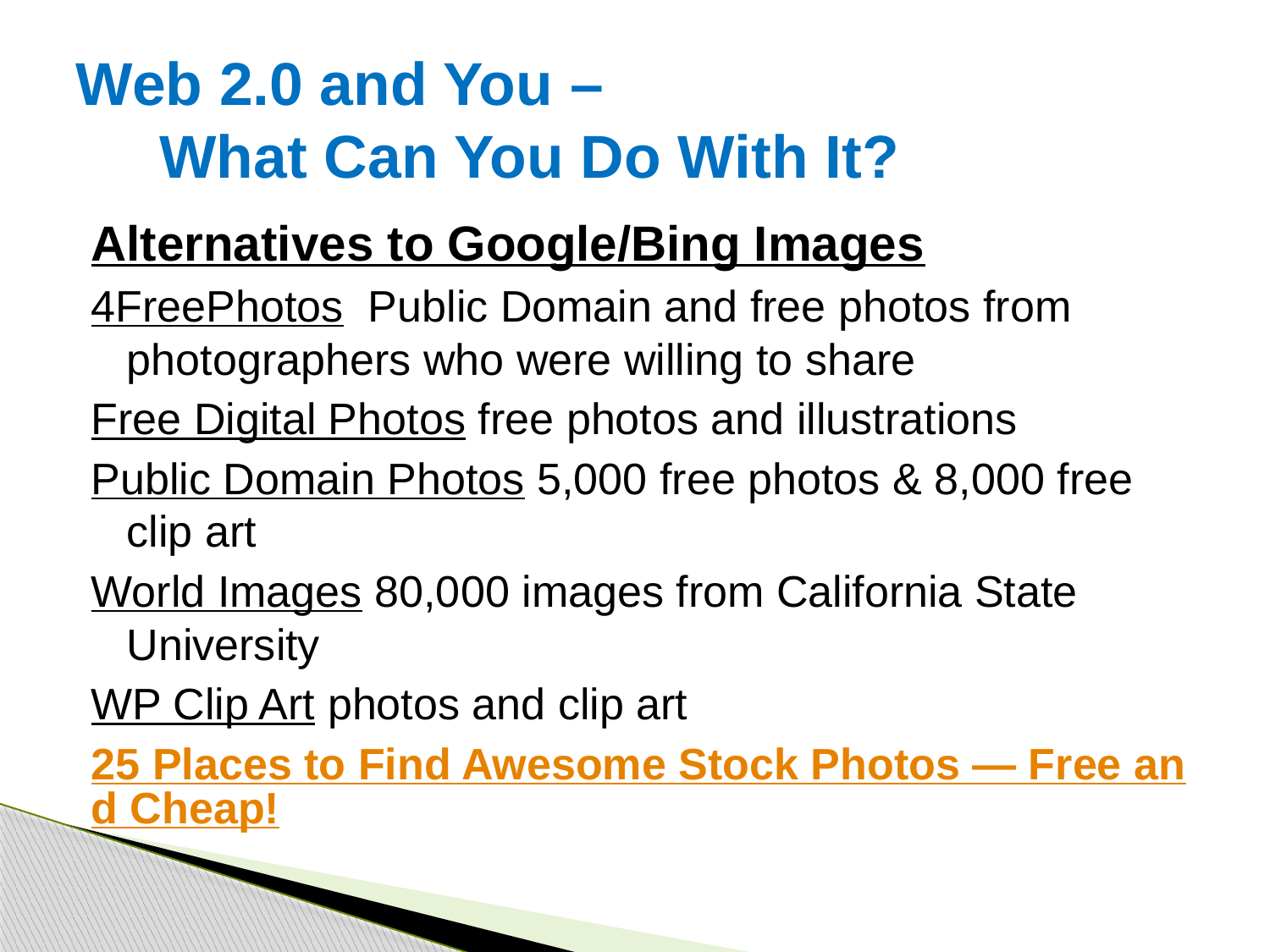

# Web 2.0 and You – What Can You Do With It?
Alternatives to Google/Bing Images
4FreePhotos  Public Domain and free photos from photographers who were willing to share
Free Digital Photos free photos and illustrations
Public Domain Photos 5,000 free photos & 8,000 free clip art
World Images 80,000 images from California State University
WP Clip Art photos and clip art
25 Places to Find Awesome Stock Photos — Free and Cheap!